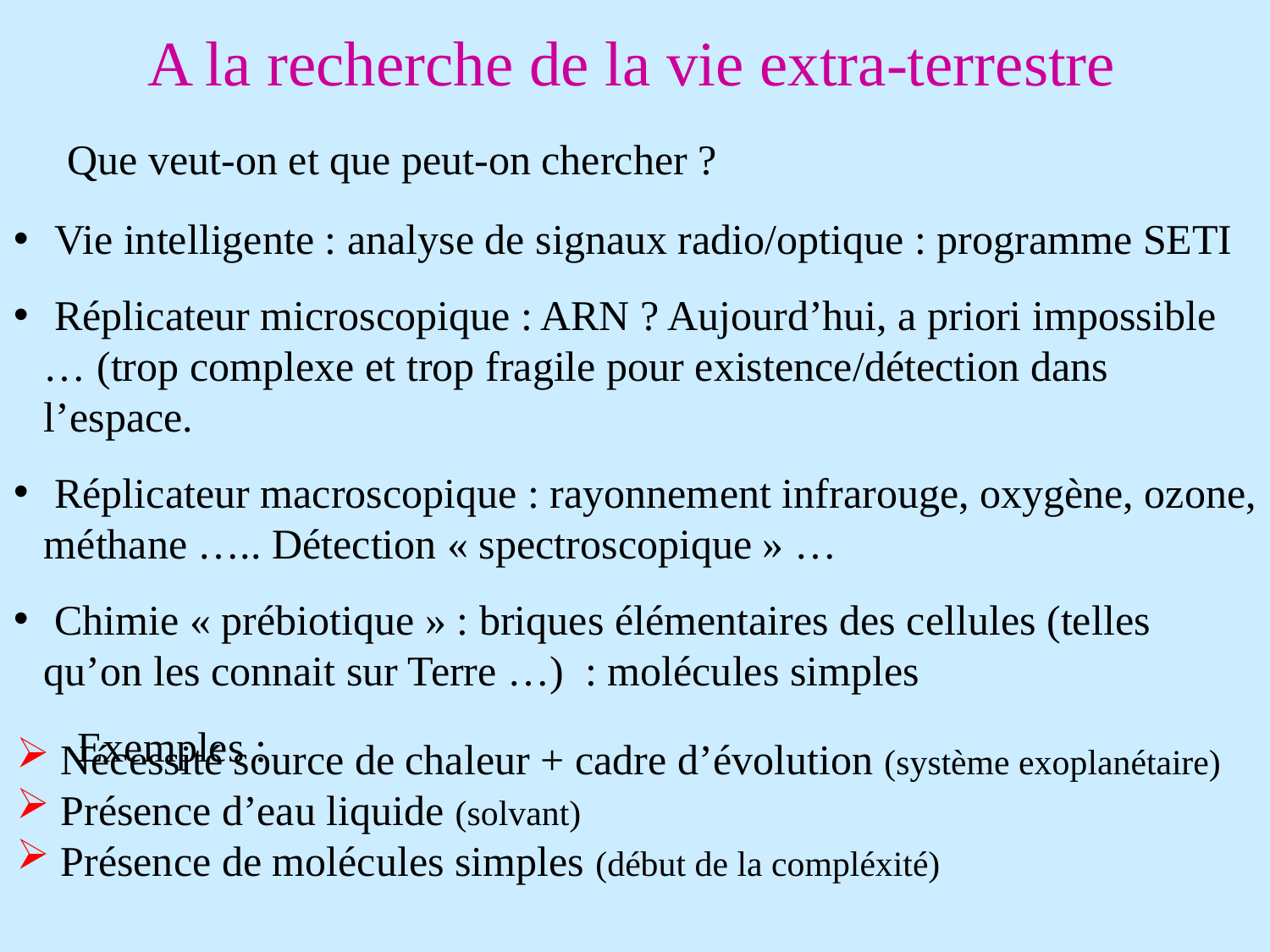

A la recherche de la vie extra-terrestre
Que veut-on et que peut-on chercher ?
 Vie intelligente : analyse de signaux radio/optique : programme SETI

 Réplicateur microscopique : ARN ? Aujourd’hui, a priori impossible … (trop complexe et trop fragile pour existence/détection dans l’espace.

 Réplicateur macroscopique : rayonnement infrarouge, oxygène, ozone, méthane ….. Détection « spectroscopique » …

 Chimie « prébiotique » : briques élémentaires des cellules (telles qu’on les connait sur Terre …)  : molécules simples

      Exemples :
 Nécessité source de chaleur + cadre d’évolution (système exoplanétaire)
 Présence d’eau liquide (solvant)
 Présence de molécules simples (début de la compléxité)